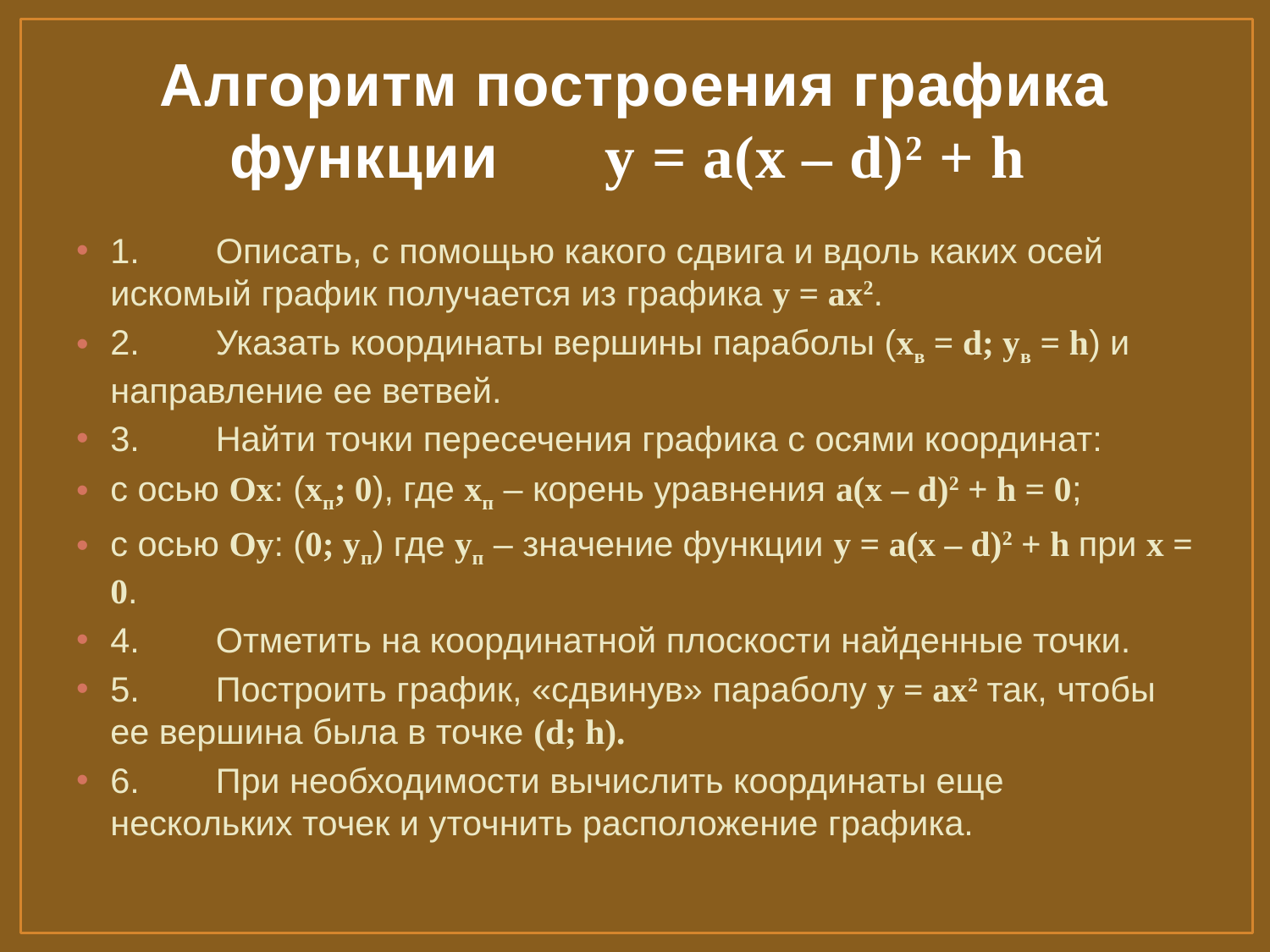

# Алгоритм построения графика функции      у = а(х – d)2 + h
1.	Описать, с помощью какого сдвига и вдоль каких осей искомый график получается из графика у = ах2.
2.	Указать координаты вершины параболы (хв = d; ув = h) и направление ее ветвей.
3.	Найти точки пересечения графика с осями координат:
с осью Ох: (хп; 0), где хп – корень уравнения а(х – d)2 + h = 0;
с осью Оу: (0; уп) где уп – значение функции у = а(х – d)2 + h при х = 0.
4.	Отметить на координатной плоскости найденные точки.
5.	Построить график, «сдвинув» параболу у = ах2 так, чтобы ее вершина была в точке (d; h).
6.	При необходимости вычислить координаты еще нескольких точек и уточнить расположение графика.